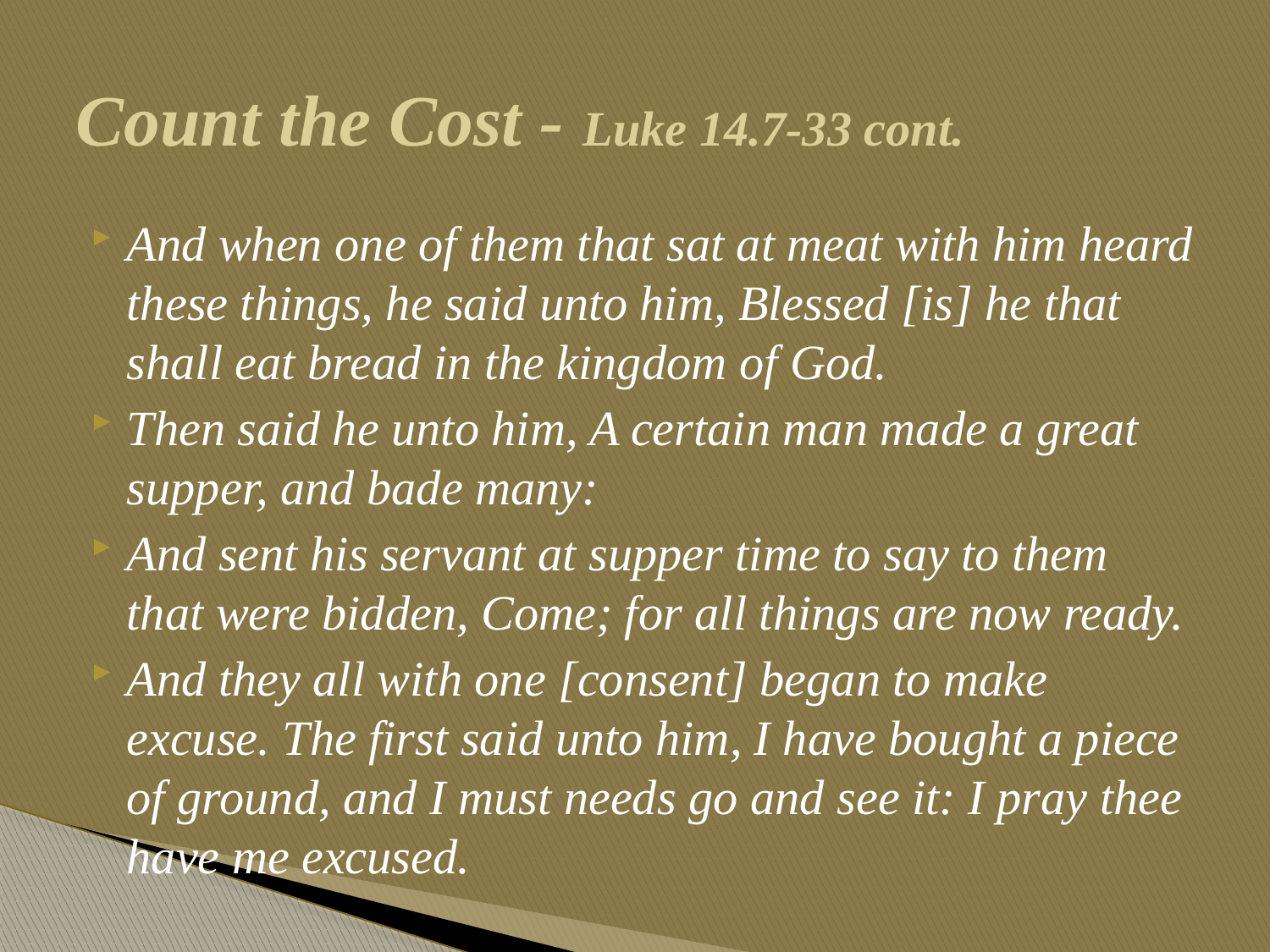

# Count the Cost - Luke 14.7-33 cont.
And when one of them that sat at meat with him heard these things, he said unto him, Blessed [is] he that shall eat bread in the kingdom of God.
Then said he unto him, A certain man made a great supper, and bade many:
And sent his servant at supper time to say to them that were bidden, Come; for all things are now ready.
And they all with one [consent] began to make excuse. The first said unto him, I have bought a piece of ground, and I must needs go and see it: I pray thee have me excused.